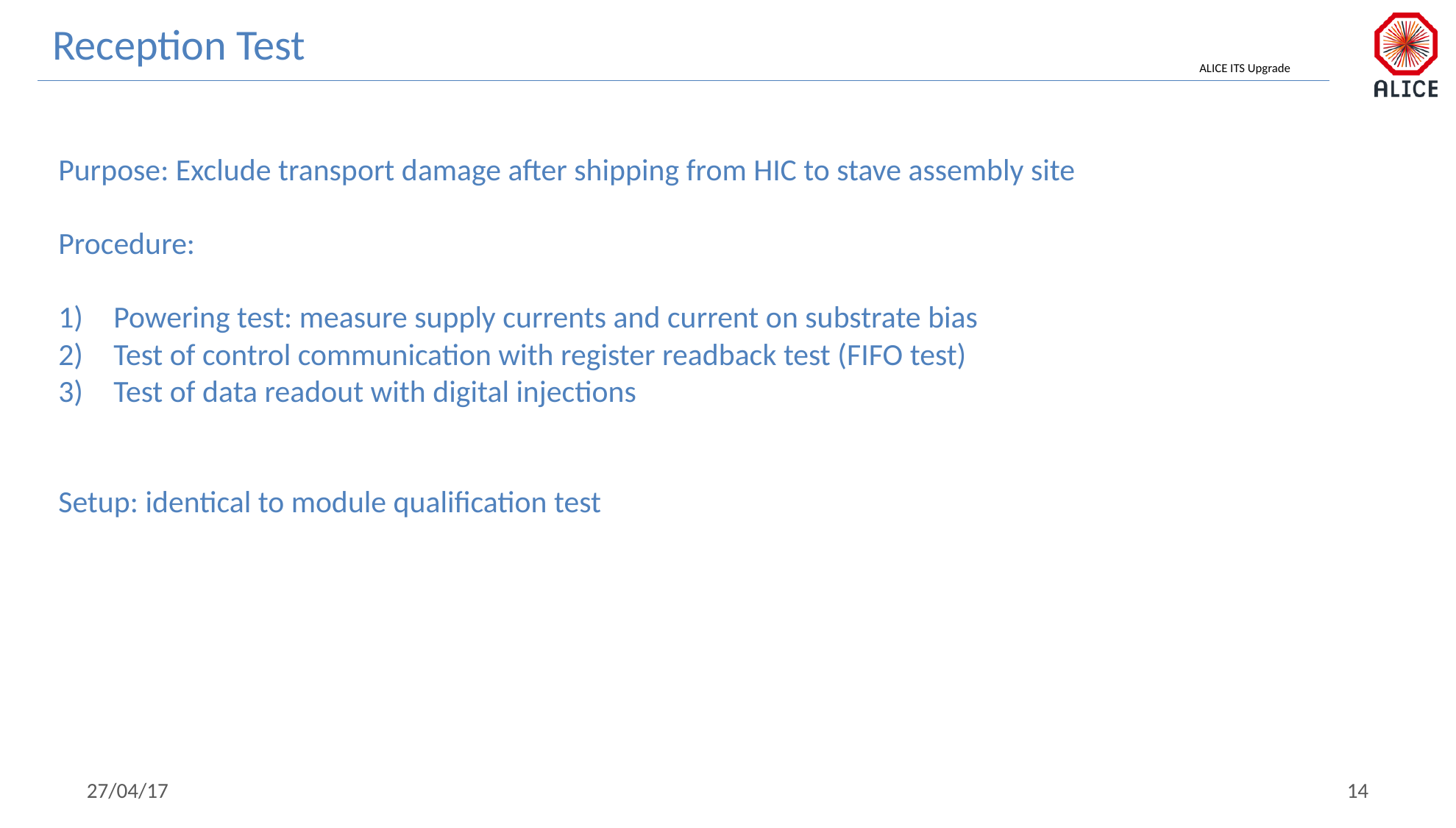

Reception Test
Purpose: Exclude transport damage after shipping from HIC to stave assembly site

Procedure:

Powering test: measure supply currents and current on substrate bias
Test of control communication with register readback test (FIFO test)
Test of data readout with digital injections

Setup: identical to module qualification test
27/04/17
14